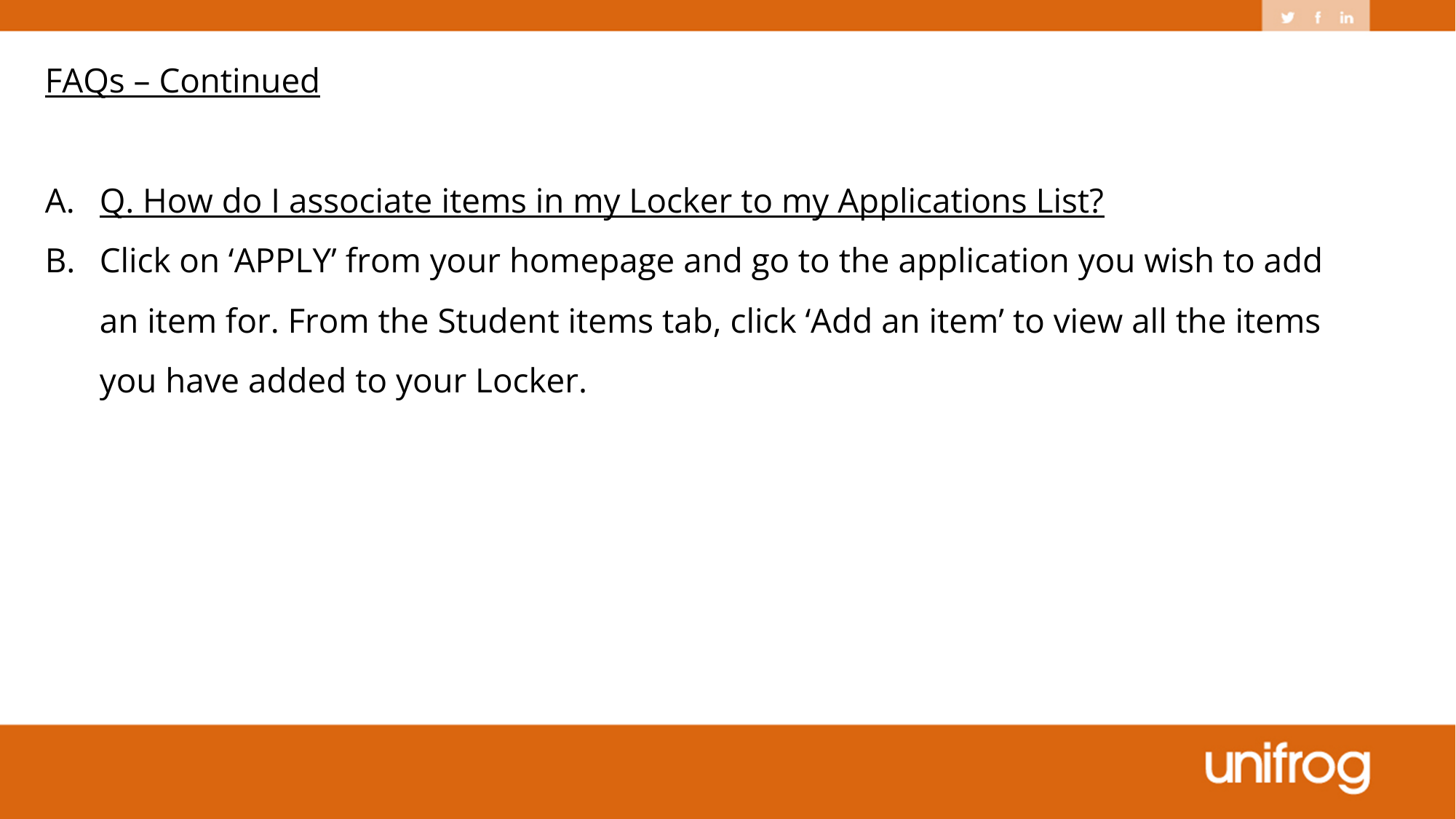

FAQs – Continued

Q. How do I associate items in my Locker to my Applications List?
Click on ‘APPLY’ from your homepage and go to the application you wish to add an item for. From the Student items tab, click ‘Add an item’ to view all the items you have added to your Locker.